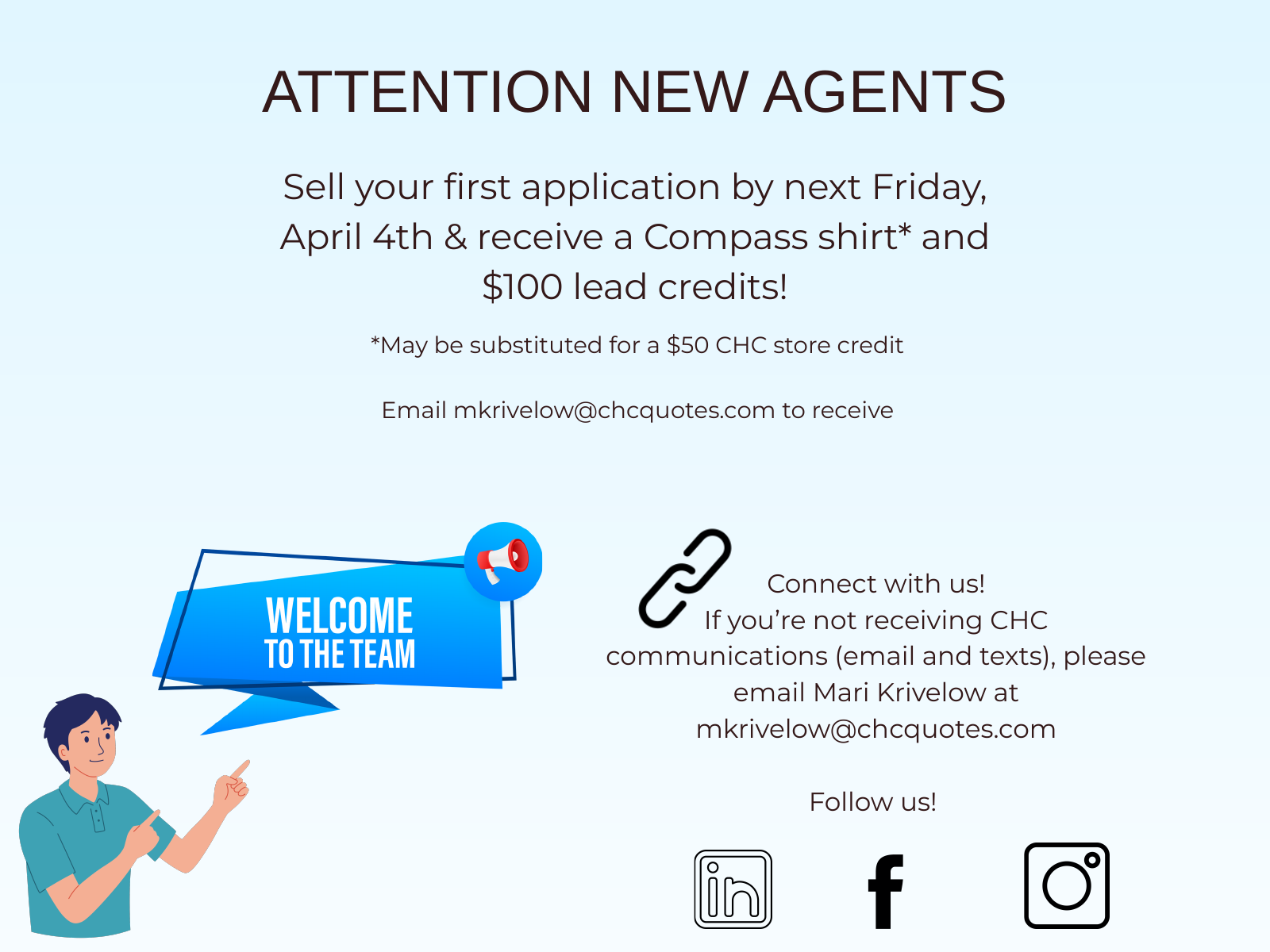

ATTENTION NEW AGENTS
Sell your first application by next Friday, April 4th & receive a Compass shirt* and $100 lead credits!
*May be substituted for a $50 CHC store credit

Email mkrivelow@chcquotes.com to receive

Connect with us!
If you’re not receiving CHC communications (email and texts), please email Mari Krivelow at mkrivelow@chcquotes.com

Follow us!